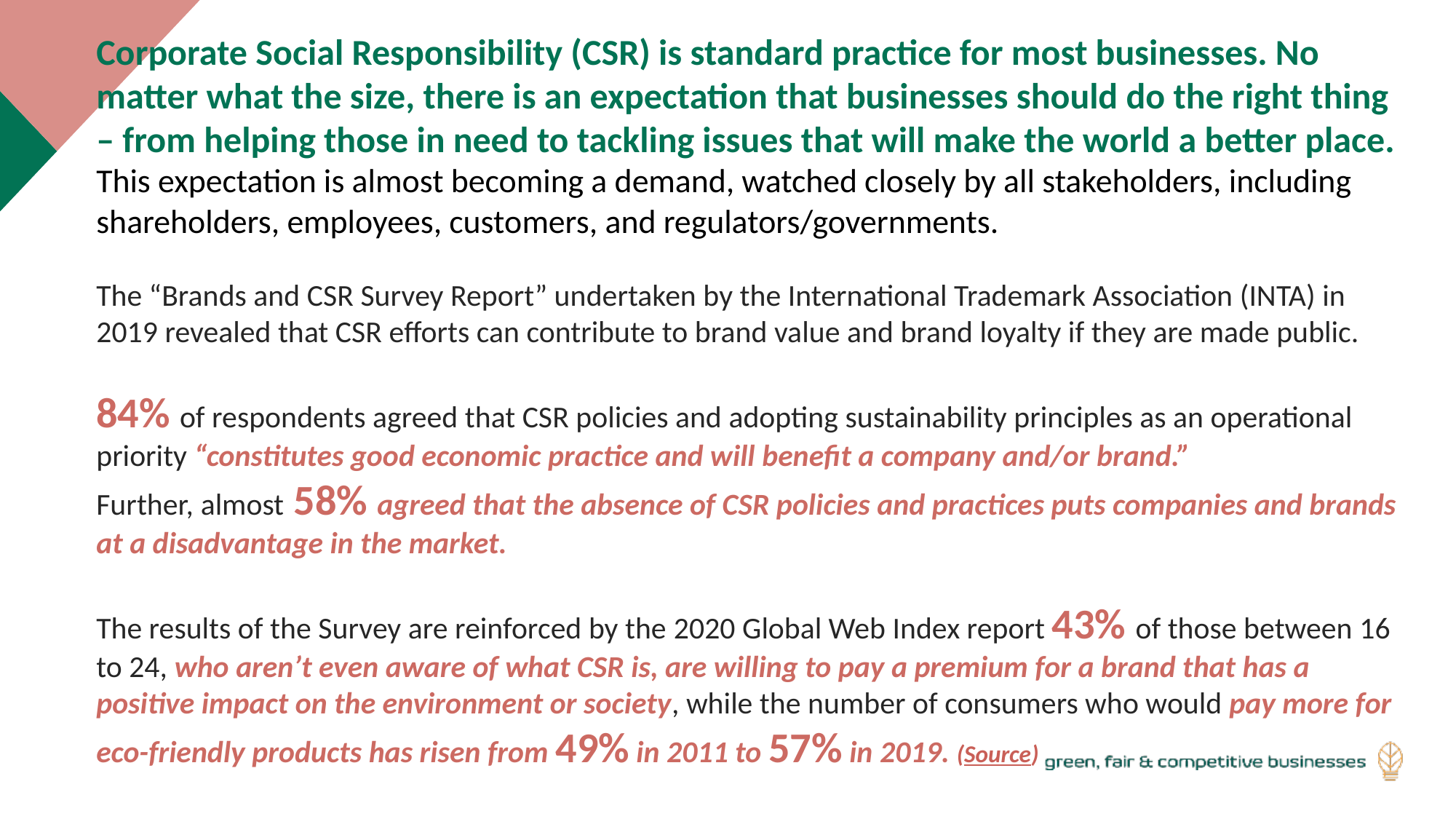

Corporate Social Responsibility (CSR) is standard practice for most businesses. No matter what the size, there is an expectation that businesses should do the right thing – from helping those in need to tackling issues that will make the world a better place. This expectation is almost becoming a demand, watched closely by all stakeholders, including shareholders, employees, customers, and regulators/governments.

The “Brands and CSR Survey Report” undertaken by the International Trademark Association (INTA) in 2019 revealed that CSR efforts can contribute to brand value and brand loyalty if they are made public.

84% of respondents agreed that CSR policies and adopting sustainability principles as an operational priority “constitutes good economic practice and will benefit a company and/or brand.” Further, almost 58% agreed that the absence of CSR policies and practices puts companies and brands at a disadvantage in the market.

The results of the Survey are reinforced by the 2020 Global Web Index report 43% of ​those between 16 to 24, who aren’t even aware of what CSR is, are willing to pay a premium for a brand that has a positive impact on the environment or society, while the number of consumers who would pay more for eco-friendly products has risen from 49% in 2011 to 57% in 2019. (Source)